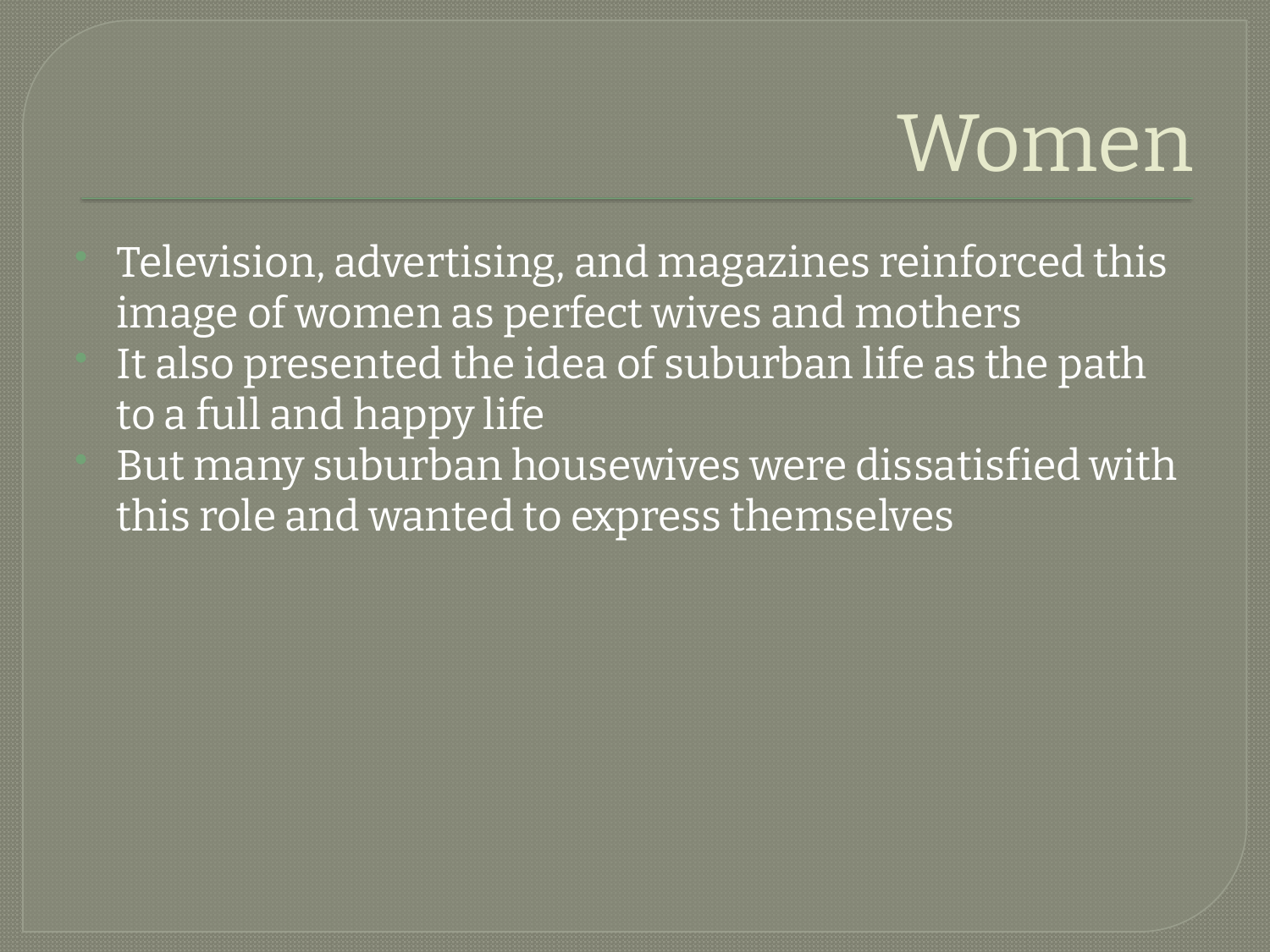

# Women
Television, advertising, and magazines reinforced this image of women as perfect wives and mothers
It also presented the idea of suburban life as the path to a full and happy life
But many suburban housewives were dissatisfied with this role and wanted to express themselves